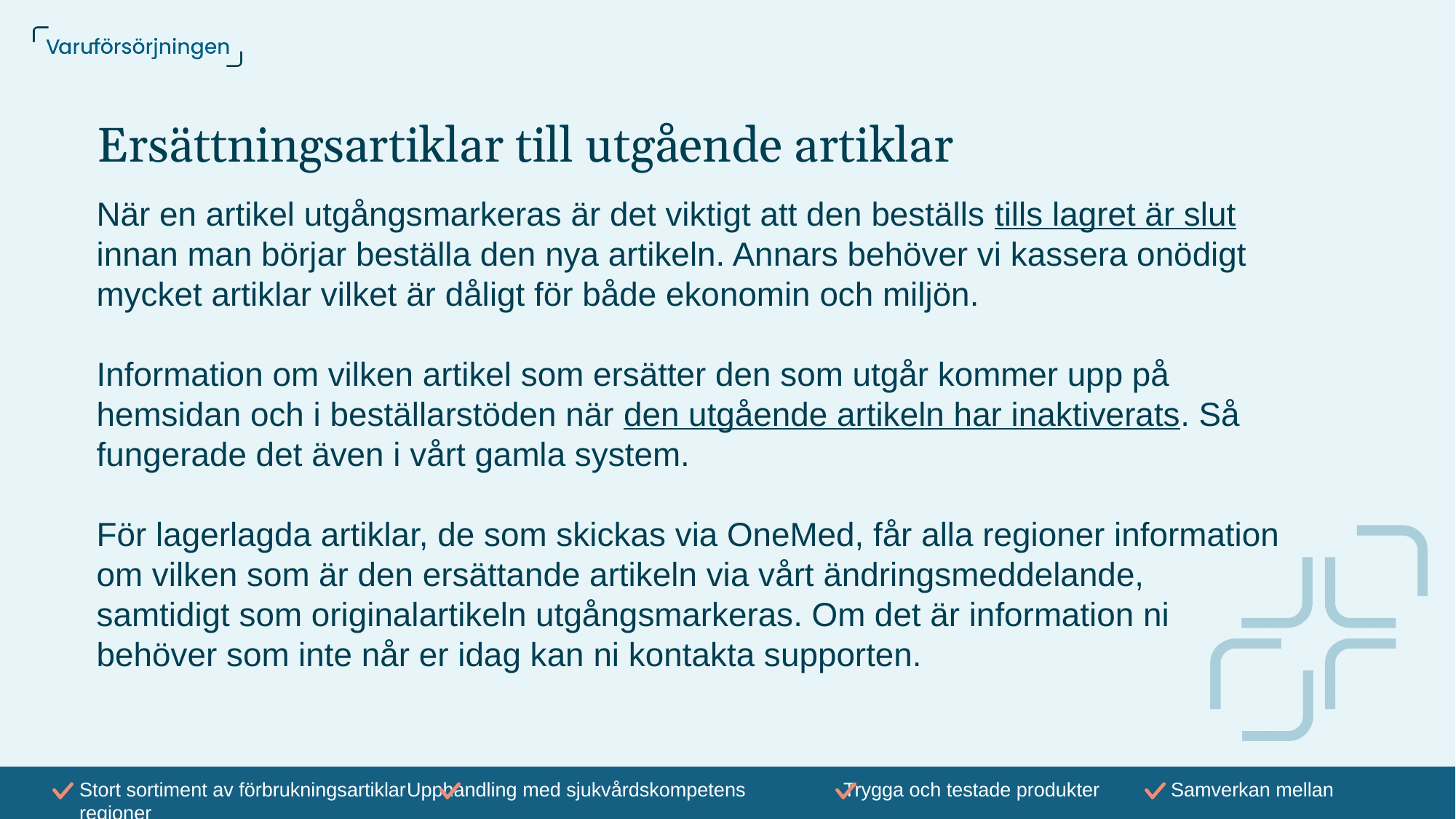

# Ersättningsartiklar till utgående artiklar
När en artikel utgångsmarkeras är det viktigt att den beställs tills lagret är slut innan man börjar beställa den nya artikeln. Annars behöver vi kassera onödigt mycket artiklar vilket är dåligt för både ekonomin och miljön.

Information om vilken artikel som ersätter den som utgår kommer upp på hemsidan och i beställarstöden när den utgående artikeln har inaktiverats. Så fungerade det även i vårt gamla system.

För lagerlagda artiklar, de som skickas via OneMed, får alla regioner information om vilken som är den ersättande artikeln via vårt ändringsmeddelande, samtidigt som originalartikeln utgångsmarkeras. Om det är information ni behöver som inte når er idag kan ni kontakta supporten.